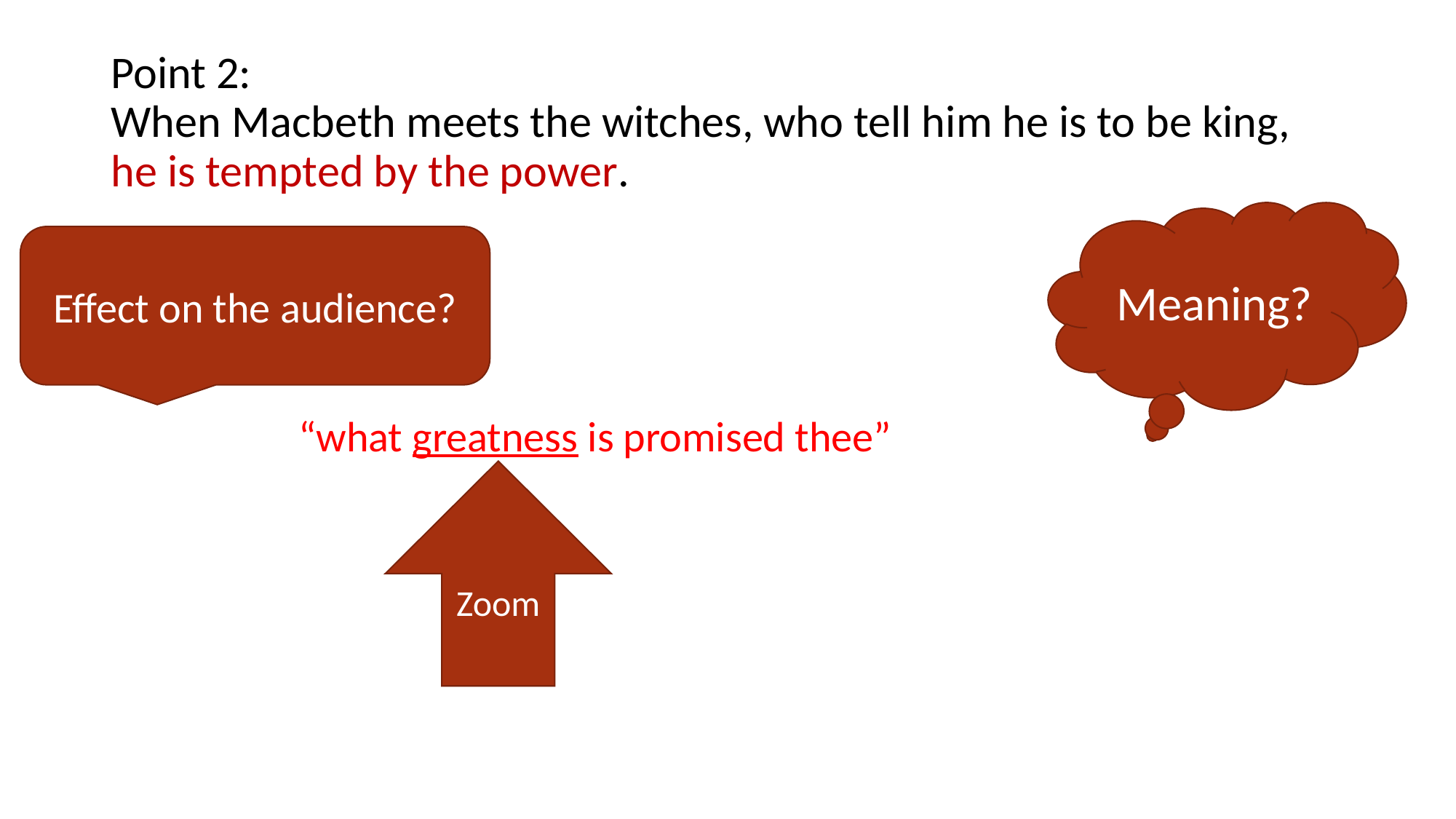

# Point 2: When Macbeth meets the witches, who tell him he is to be king, he is tempted by the power.
Meaning?
Effect on the audience?
“what greatness is promised thee”
Zoom